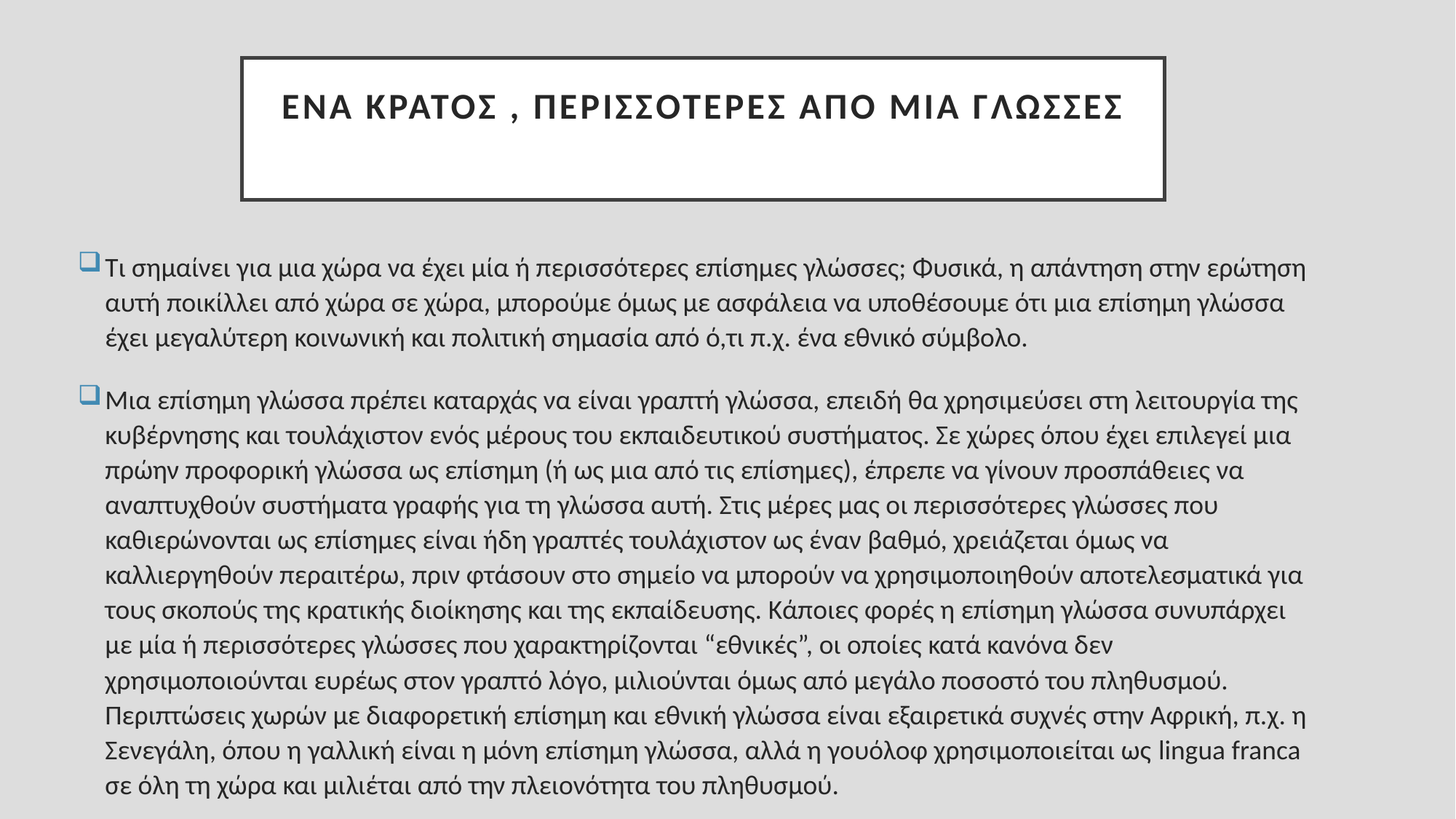

# Ένα κράτος , περισσότερες από μια γλώσσες
Τι σημαίνει για μια χώρα να έχει μία ή περισσότερες επίσημες γλώσσες; Φυσικά, η απάντηση στην ερώτηση αυτή ποικίλλει από χώρα σε χώρα, μπορούμε όμως με ασφάλεια να υποθέσουμε ότι μια επίσημη γλώσσα έχει μεγαλύτερη κοινωνική και πολιτική σημασία από ό,τι π.χ. ένα εθνικό σύμβολο.
Μια επίσημη γλώσσα πρέπει καταρχάς να είναι γραπτή γλώσσα, επειδή θα χρησιμεύσει στη λειτουργία της κυβέρνησης και τουλάχιστον ενός μέρους του εκπαιδευτικού συστήματος. Σε χώρες όπου έχει επιλεγεί μια πρώην προφορική γλώσσα ως επίσημη (ή ως μια από τις επίσημες), έπρεπε να γίνουν προσπάθειες να αναπτυχθούν συστήματα γραφής για τη γλώσσα αυτή. Στις μέρες μας οι περισσότερες γλώσσες που καθιερώνονται ως επίσημες είναι ήδη γραπτές τουλάχιστον ως έναν βαθμό, χρειάζεται όμως να καλλιεργηθούν περαιτέρω, πριν φτάσουν στο σημείο να μπορούν να χρησιμοποιηθούν αποτελεσματικά για τους σκοπούς της κρατικής διοίκησης και της εκπαίδευσης. Κάποιες φορές η επίσημη γλώσσα συνυπάρχει με μία ή περισσότερες γλώσσες που χαρακτηρίζονται “εθνικές”, οι οποίες κατά κανόνα δεν χρησιμοποιούνται ευρέως στον γραπτό λόγο, μιλιούνται όμως από μεγάλο ποσοστό του πληθυσμού. Περιπτώσεις χωρών με διαφορετική επίσημη και εθνική γλώσσα είναι εξαιρετικά συχνές στην Αφρική, π.χ. η Σενεγάλη, όπου η γαλλική είναι η μόνη επίσημη γλώσσα, αλλά η γουόλοφ χρησιμοποιείται ως lingua franca σε όλη τη χώρα και μιλιέται από την πλειονότητα του πληθυσμού.